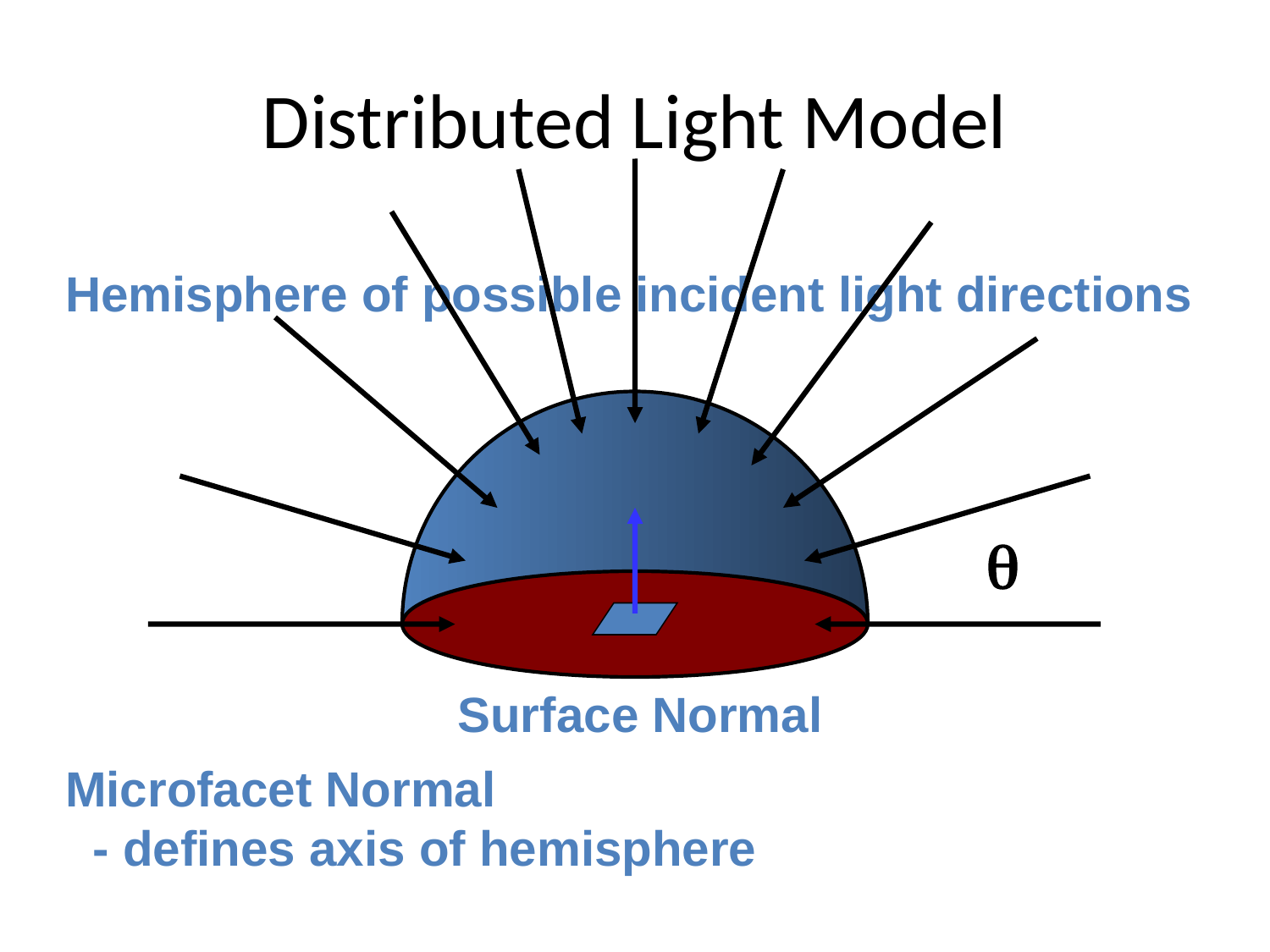

# Distributed Light Model

Hemisphere of possible incident light directions

θ

Surface Normal
Microfacet Normal
  - defines axis of hemisphere